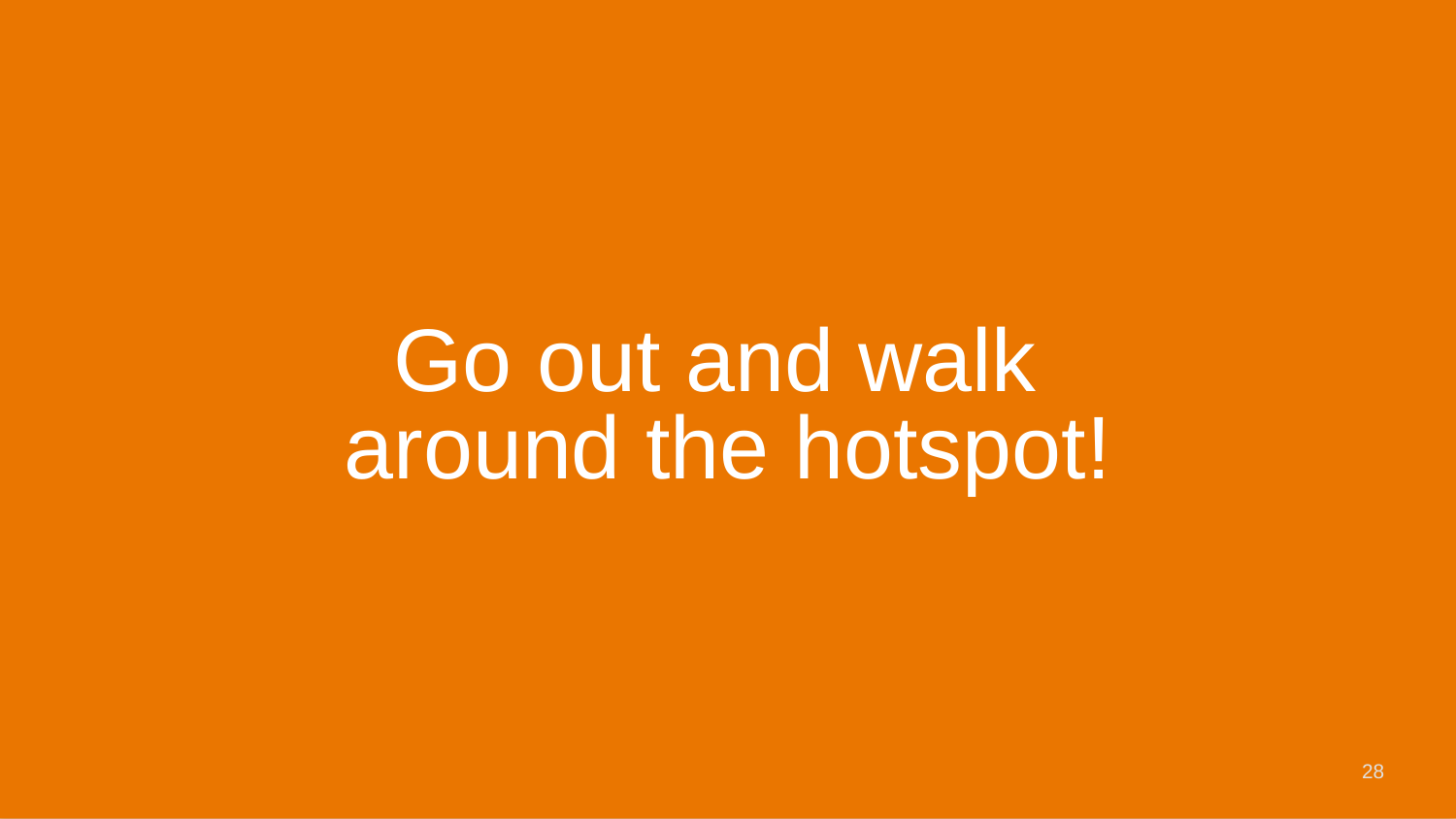

Go out and walk
around the hotspot!